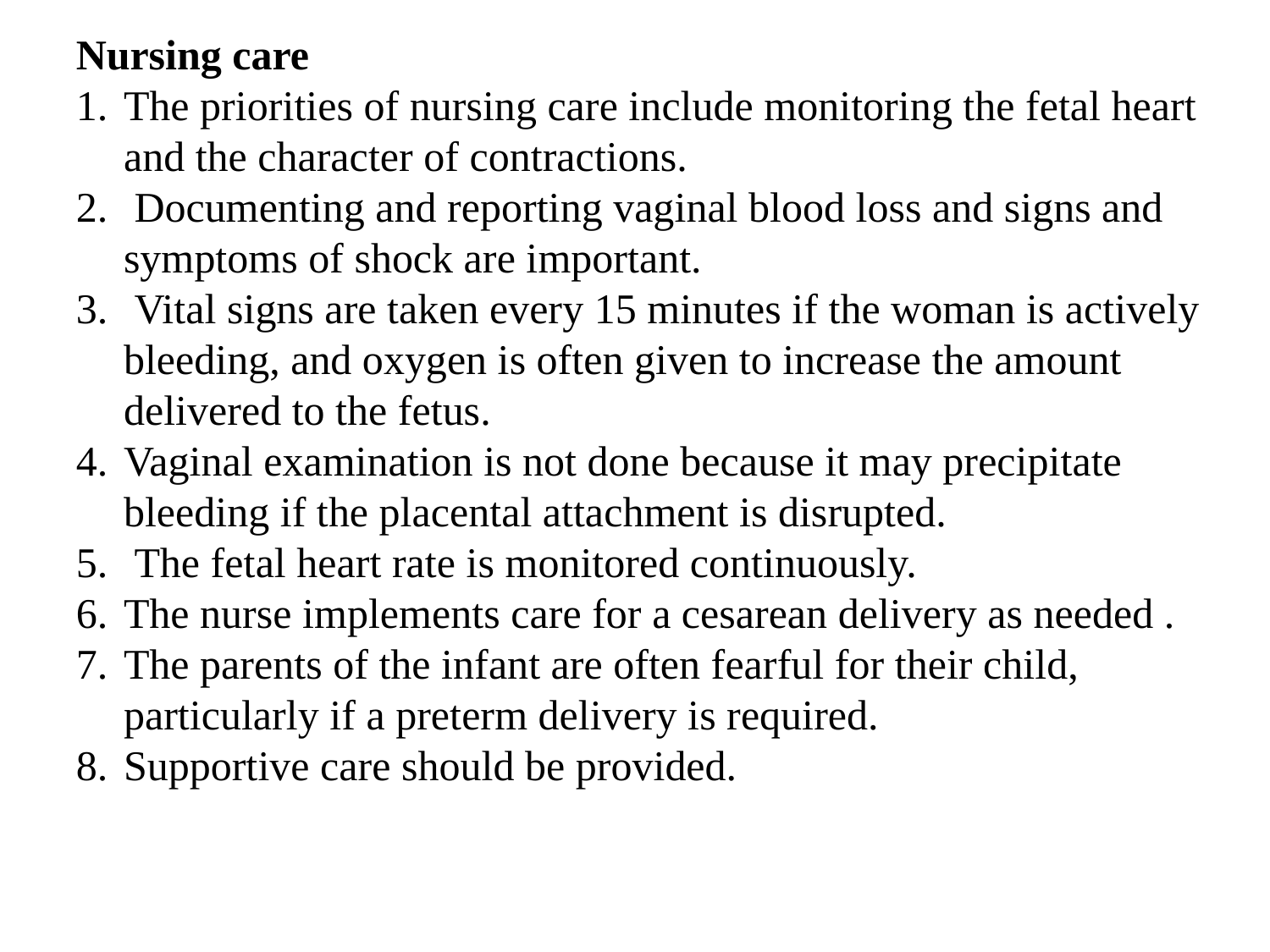

Nursing care
The priorities of nursing care include monitoring the fetal heart and the character of contractions.
 Documenting and reporting vaginal blood loss and signs and symptoms of shock are important.
 Vital signs are taken every 15 minutes if the woman is actively bleeding, and oxygen is often given to increase the amount delivered to the fetus.
Vaginal examination is not done because it may precipitate bleeding if the placental attachment is disrupted.
 The fetal heart rate is monitored continuously.
The nurse implements care for a cesarean delivery as needed .
The parents of the infant are often fearful for their child, particularly if a preterm delivery is required.
Supportive care should be provided.